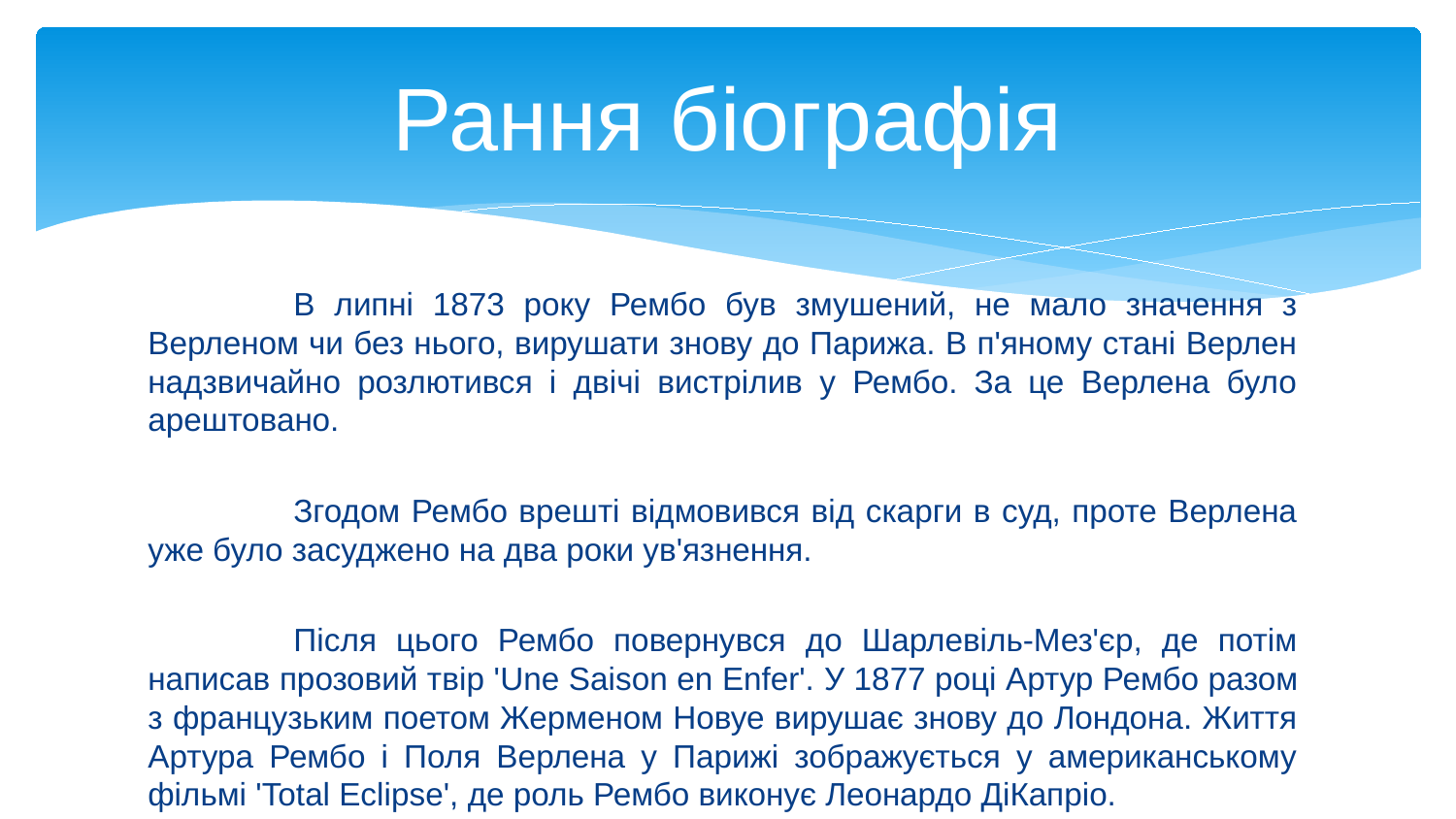

# Рання біографія
	В липні 1873 року Рембо був змушений, не мало значення з Верленом чи без нього, вирушати знову до Парижа. В п'яному стані Верлен надзвичайно розлютився і двічі вистрілив у Рембо. За це Верлена було арештовано.

	Згодом Рембо врешті відмовився від скарги в суд, проте Верлена уже було засуджено на два роки ув'язнення.

	Після цього Рембо повернувся до Шарлевіль-Мез'єр, де потім написав прозовий твір 'Une Saison en Enfer'. У 1877 році Артур Рембо разом з французьким поетом Жерменом Новуе вирушає знову до Лондона. Життя Артура Рембо і Поля Верлена у Парижі зображується у американському фільмі 'Total Eclipse', де роль Рембо виконує Леонардо ДіКапріо.